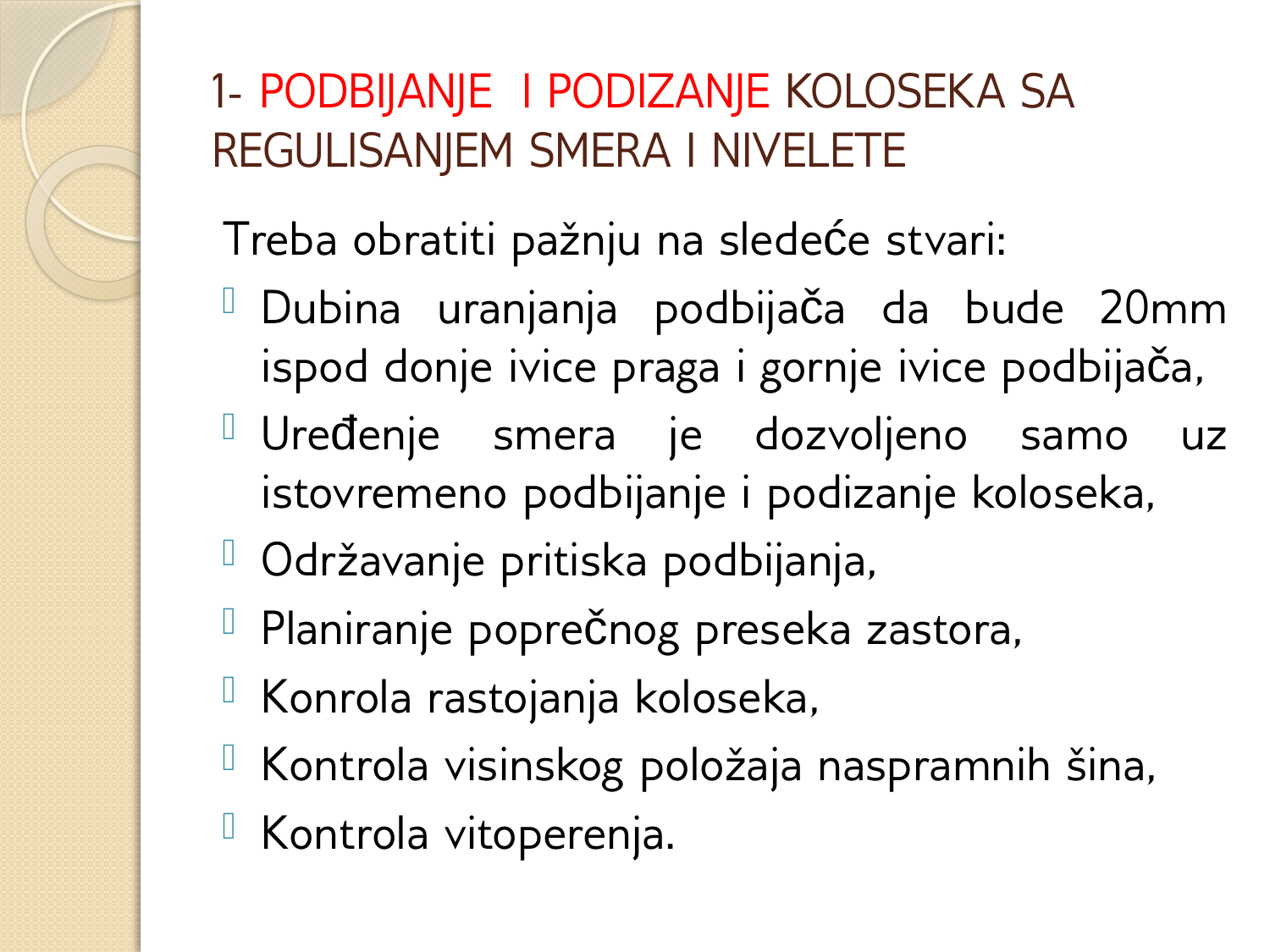

# 1- PODBIJANJE  I PODIZANJE KOLOSEKA SA REGULISANJEM SMERA I NIVELETE
Treba obratiti pažnju na sledeće stvari:
Dubina uranjanja podbijača da bude 20mm ispod donje ivice praga i gornje ivice podbijača,
Uređenje smera je dozvoljeno samo uz istovremeno podbijanje i podizanje koloseka,
Održavanje pritiska podbijanja,
Planiranje poprečnog preseka zastora,
Konrola rastojanja koloseka,
Kontrola visinskog položaja naspramnih šina,
Kontrola vitoperenja.